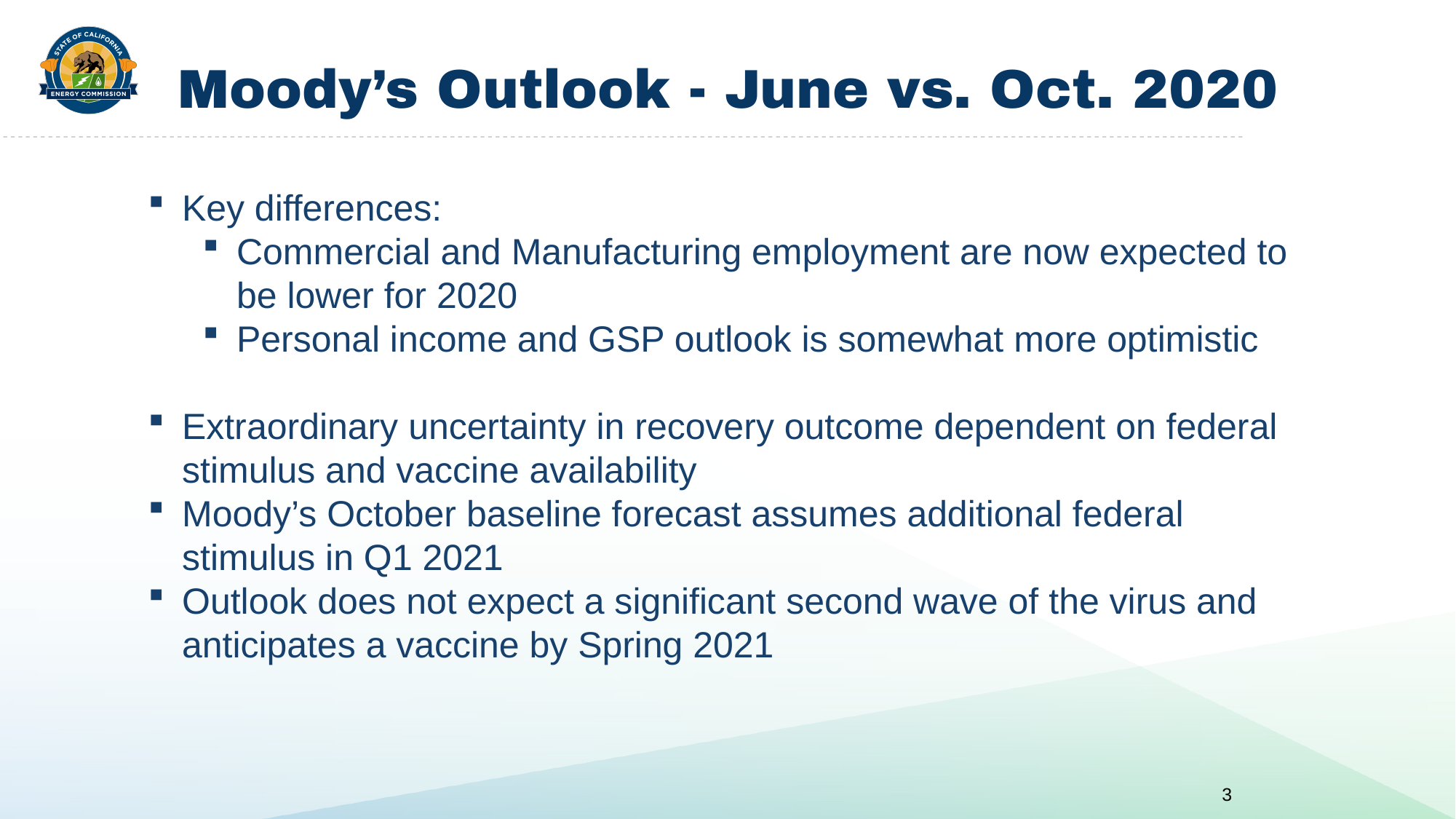

# Moody’s Outlook - June vs. Oct. 2020
Key differences:
Commercial and Manufacturing employment are now expected to be lower for 2020
Personal income and GSP outlook is somewhat more optimistic

Extraordinary uncertainty in recovery outcome dependent on federal stimulus and vaccine availability
Moody’s October baseline forecast assumes additional federal stimulus in Q1 2021
Outlook does not expect a significant second wave of the virus and anticipates a vaccine by Spring 2021

3